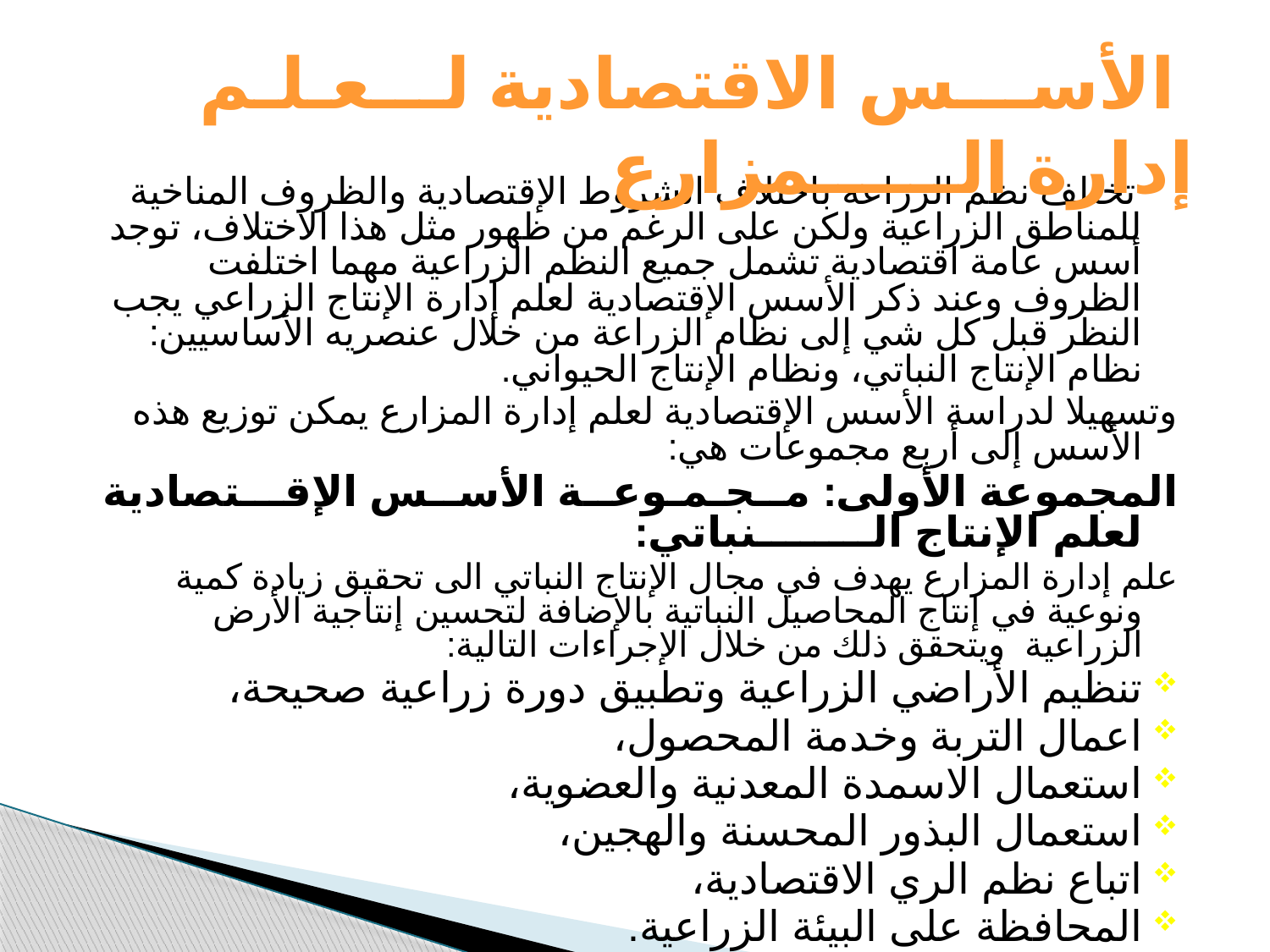

# الأســـس الاقتصادية لـــعـلـم إدارة الــــــمزارع
    تختلف نظم الزراعة باختلاف الشروط الإقتصادية والظروف المناخية للمناطق الزراعية ولكن على الرغم من ظهور مثل هذا الاختلاف، توجد أسس عامة اقتصادية تشمل جميع النظم الزراعية مهما اختلفت الظروف وعند ذكر الأسس الإقتصادية لعلم إدارة الإنتاج الزراعي يجب النظر قبل كل شي إلى نظام الزراعة من خلال عنصريه الأساسيين: نظام الإنتاج النباتي، ونظام الإنتاج الحيواني.
وتسهيلا لدراسة الأسس الإقتصادية لعلم إدارة المزارع يمكن توزيع هذه الأسس إلى أربع مجموعات هي:
المجموعة الأولى: مــجـمـوعــة الأســس الإقـــتصادية لعلم الإنتاج الــــــــنباتي:
علم إدارة المزارع يهدف في مجال الإنتاج النباتي الى تحقيق زيادة كمية ونوعية في إنتاج المحاصيل النباتية بالإضافة لتحسين إنتاجية الأرض الزراعية  ويتحقق ذلك من خلال الإجراءات التالية:
تنظيم الأراضي الزراعية وتطبيق دورة زراعية صحيحة،
اعمال التربة وخدمة المحصول،
استعمال الاسمدة المعدنية والعضوية،
استعمال البذور المحسنة والهجين،
اتباع نظم الري الاقتصادية،
المحافظة على البيئة الزراعية.